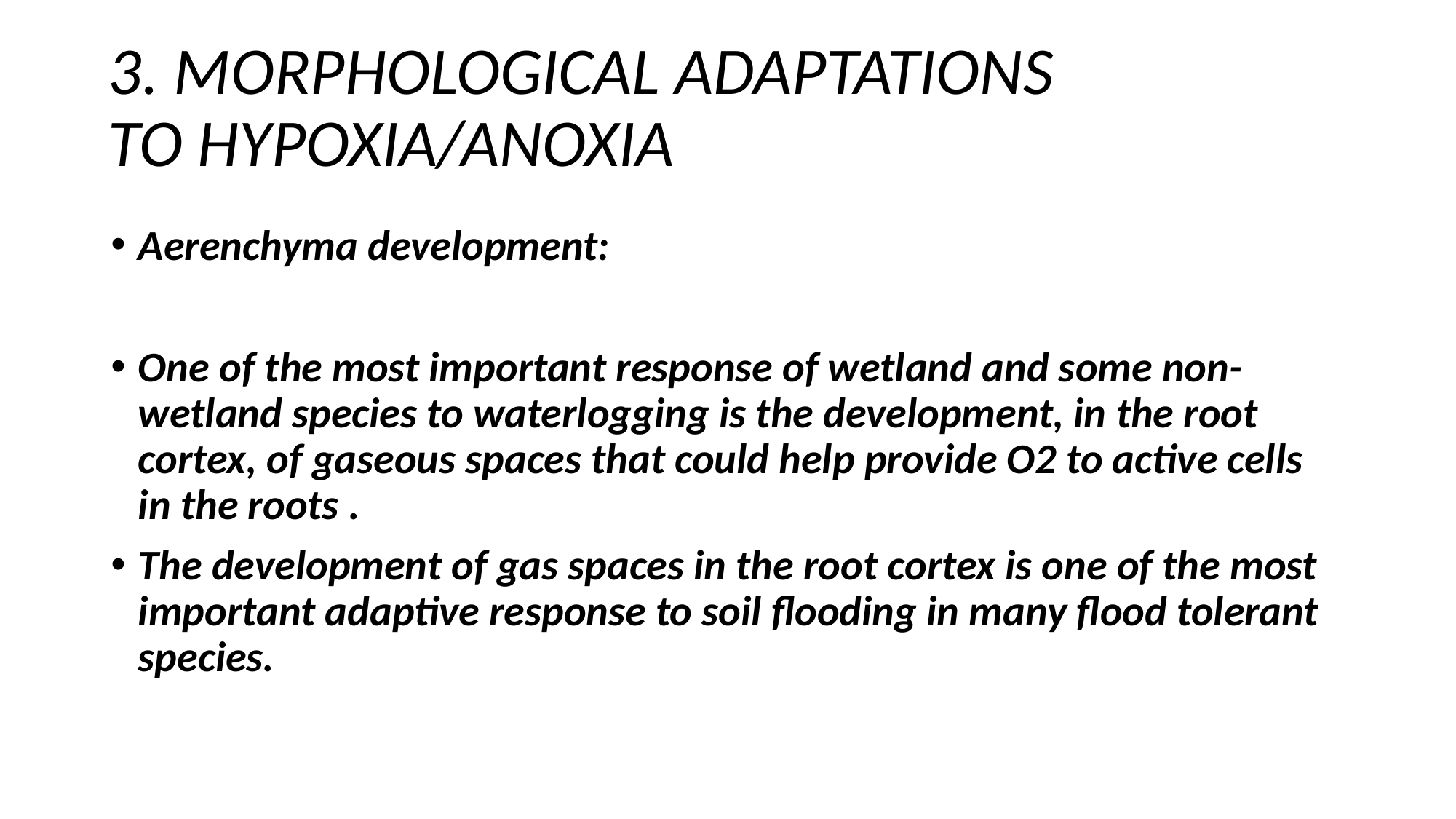

# 3. MORPHOLOGICAL ADAPTATIONS TO HYPOXIA/ANOXIA
Aerenchyma development:

One of the most important response of wetland and some non-wetland species to waterlogging is the development, in the root cortex, of gaseous spaces that could help provide O2 to active cells in the roots .
The development of gas spaces in the root cortex is one of the most important adaptive response to soil flooding in many flood tolerant species.